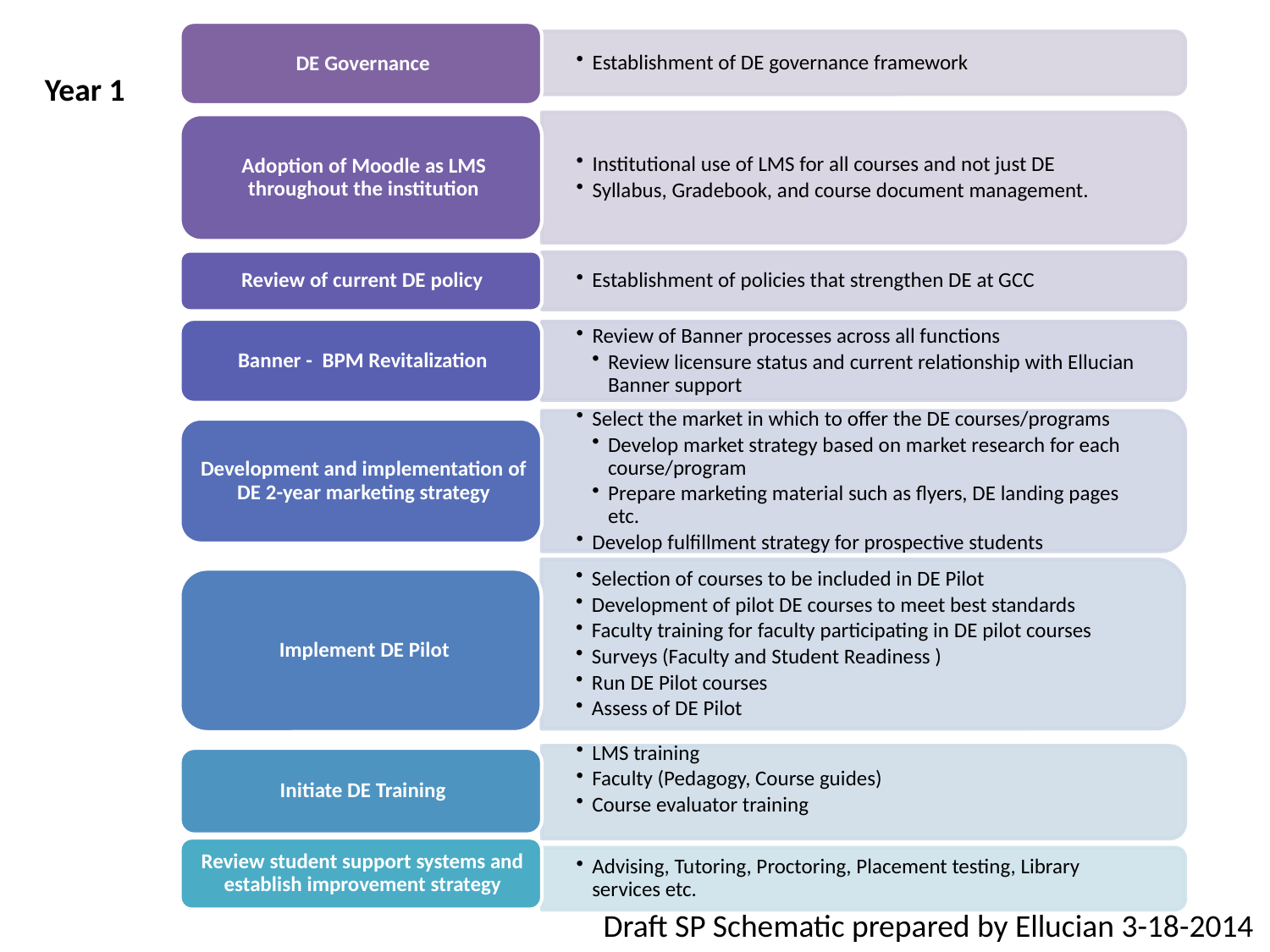

Establishment of DE governance framework
DE Governance
Institutional use of LMS for all courses and not just DE
Syllabus, Gradebook, and course document management.
Adoption of Moodle as LMS throughout the institution
Establishment of policies that strengthen DE at GCC
Review of current DE policy
Review of Banner processes across all functions
Review licensure status and current relationship with Ellucian Banner support
Banner -  BPM Revitalization
Select the market in which to offer the DE courses/programs
Develop market strategy based on market research for each course/program
Prepare marketing material such as flyers, DE landing pages etc.
Develop fulfillment strategy for prospective students
Development and implementation of DE 2-year marketing strategy
Selection of courses to be included in DE Pilot
Development of pilot DE courses to meet best standards
Faculty training for faculty participating in DE pilot courses
Surveys (Faculty and Student Readiness )
Run DE Pilot courses
Assess of DE Pilot
Implement DE Pilot
LMS training
Faculty (Pedagogy, Course guides)
Course evaluator training

Initiate DE Training
Advising, Tutoring, Proctoring, Placement testing, Library services etc.
Review student support systems and establish improvement strategy
Year 1

Draft SP Schematic prepared by Ellucian 3-18-2014